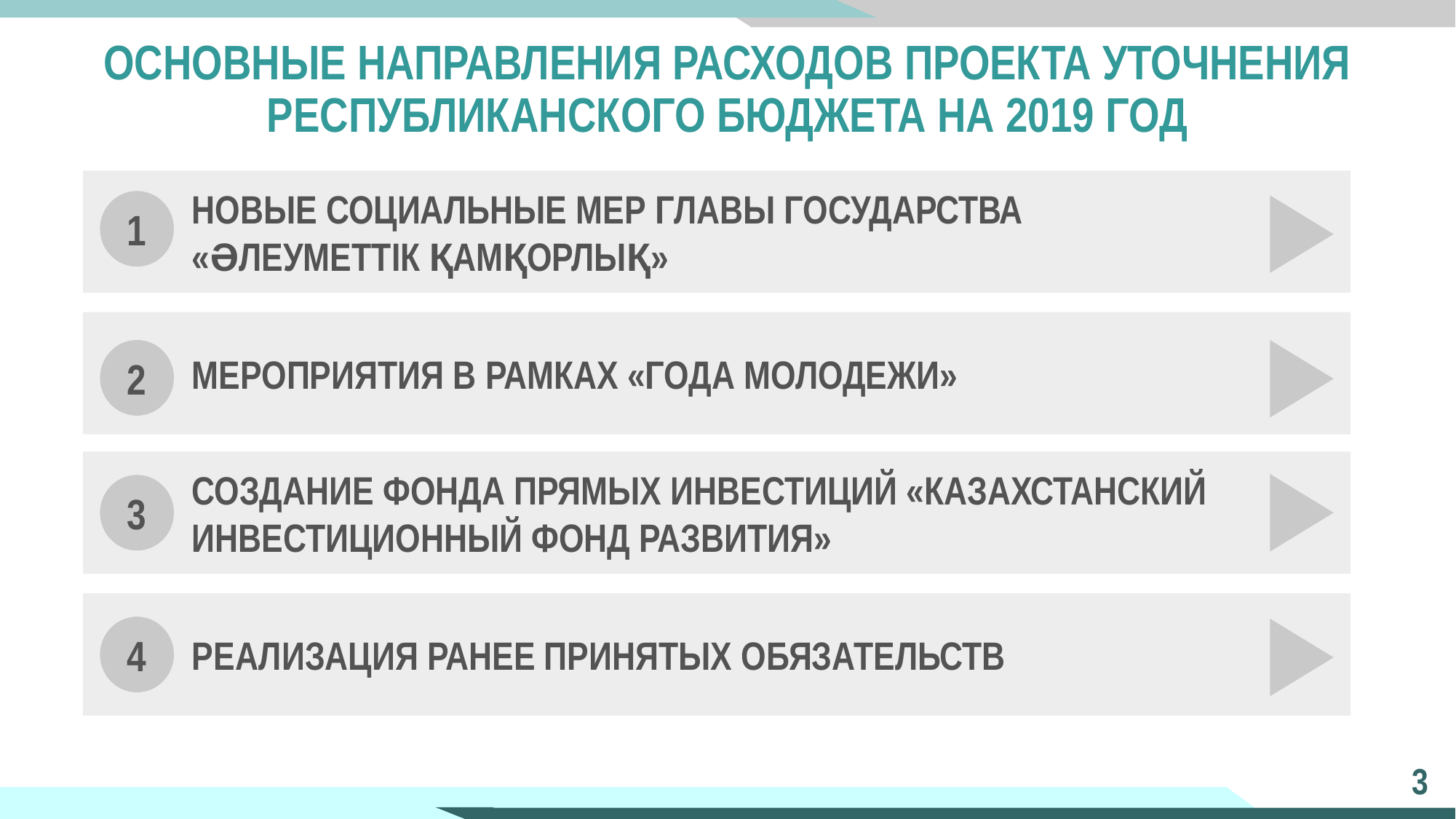

# ОСНОВНЫЕ НАПРАВЛЕНИЯ РАСХОДОВ ПРОЕКТА УТОЧНЕНИЯ РЕСПУБЛИКАНСКОГО БЮДЖЕТА НА 2019 ГОД
НОВЫЕ СОЦИАЛЬНЫЕ МЕР ГЛАВЫ ГОСУДАРСТВА
«ӘЛЕУМЕТТІК ҚАМҚОРЛЫҚ»
1

МЕРОПРИЯТИЯ В РАМКАХ «ГОДА МОЛОДЕЖИ»
2

СОЗДАНИЕ ФОНДА ПРЯМЫХ ИНВЕСТИЦИЙ «КАЗАХСТАНСКИЙ ИНВЕСТИЦИОННЫЙ ФОНД РАЗВИТИЯ»
3

РЕАЛИЗАЦИЯ РАНЕЕ ПРИНЯТЫХ ОБЯЗАТЕЛЬСТВ
4

3